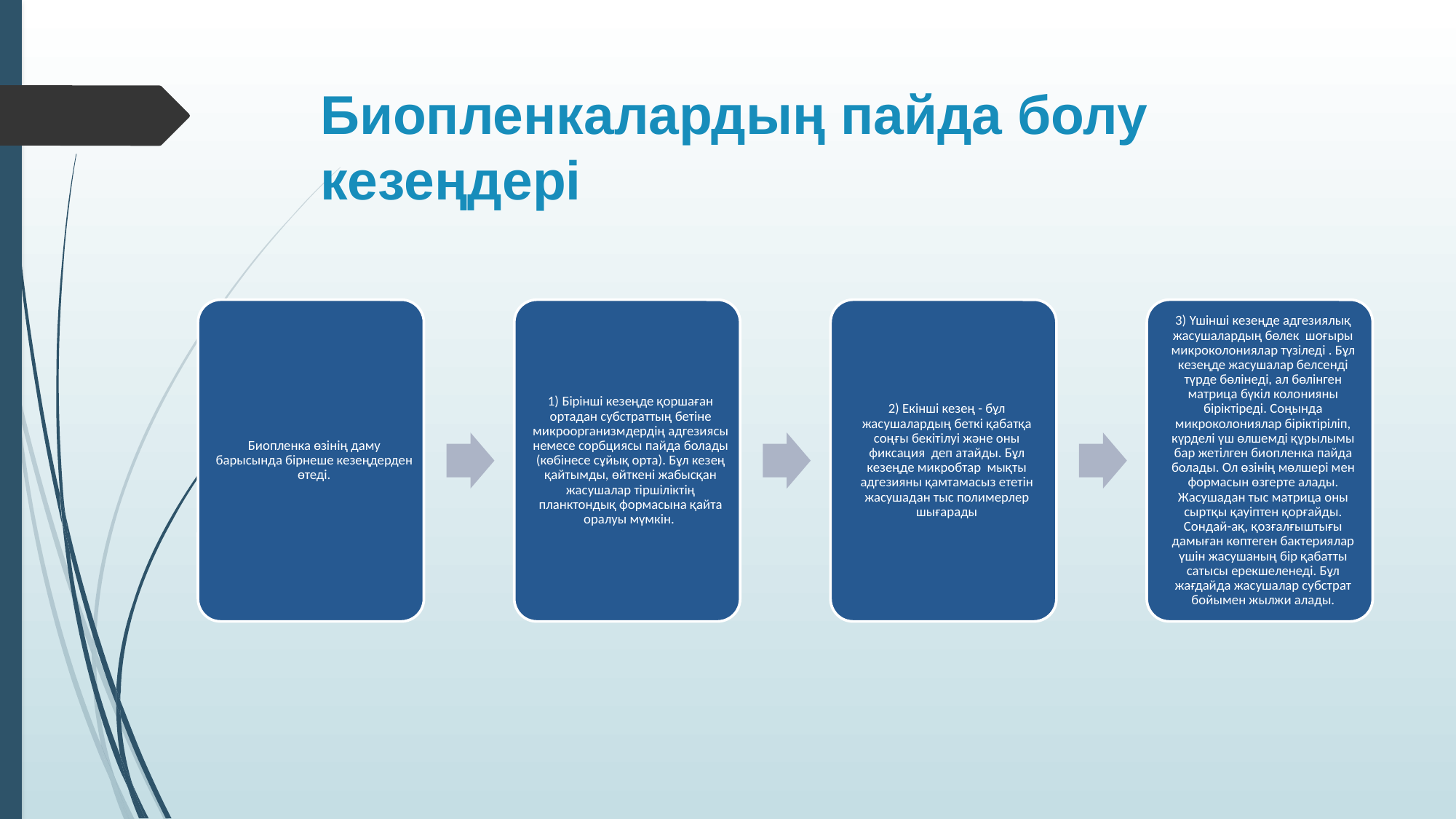

Биопленкалардың пайда болу кезеңдері

Биопленка өзінің даму барысында бірнеше кезеңдерден өтеді.

1) Бірінші кезеңде қоршаған ортадан субстраттың бетіне микроорганизмдердің адгезиясы немесе сорбциясы пайда болады (көбінесе сұйық орта). Бұл кезең қайтымды, өйткені жабысқан жасушалар тіршіліктің планктондық формасына қайта оралуы мүмкін.

2) Екінші кезең - бұл жасушалардың беткі қабатқа соңғы бекітілуі және оны фиксация  деп атайды. Бұл кезеңде микробтар  мықты адгезияны қамтамасыз ететін жасушадан тыс полимерлер шығарады

3) Үшінші кезеңде адгезиялық жасушалардың бөлек  шоғыры микроколониялар түзіледі . Бұл кезеңде жасушалар белсенді түрде бөлінеді, ал бөлінген матрица бүкіл колонияны біріктіреді. Соңында микроколониялар біріктіріліп, күрделі үш өлшемді құрылымы бар жетілген биопленка пайда болады. Ол өзінің мөлшері мен формасын өзгерте алады. Жасушадан тыс матрица оны сыртқы қауіптен қорғайды. Сондай-ақ, қозғалғыштығы дамыған көптеген бактериялар үшін жасушаның бір қабатты сатысы ерекшеленеді. Бұл жағдайда жасушалар субстрат бойымен жылжи алады.